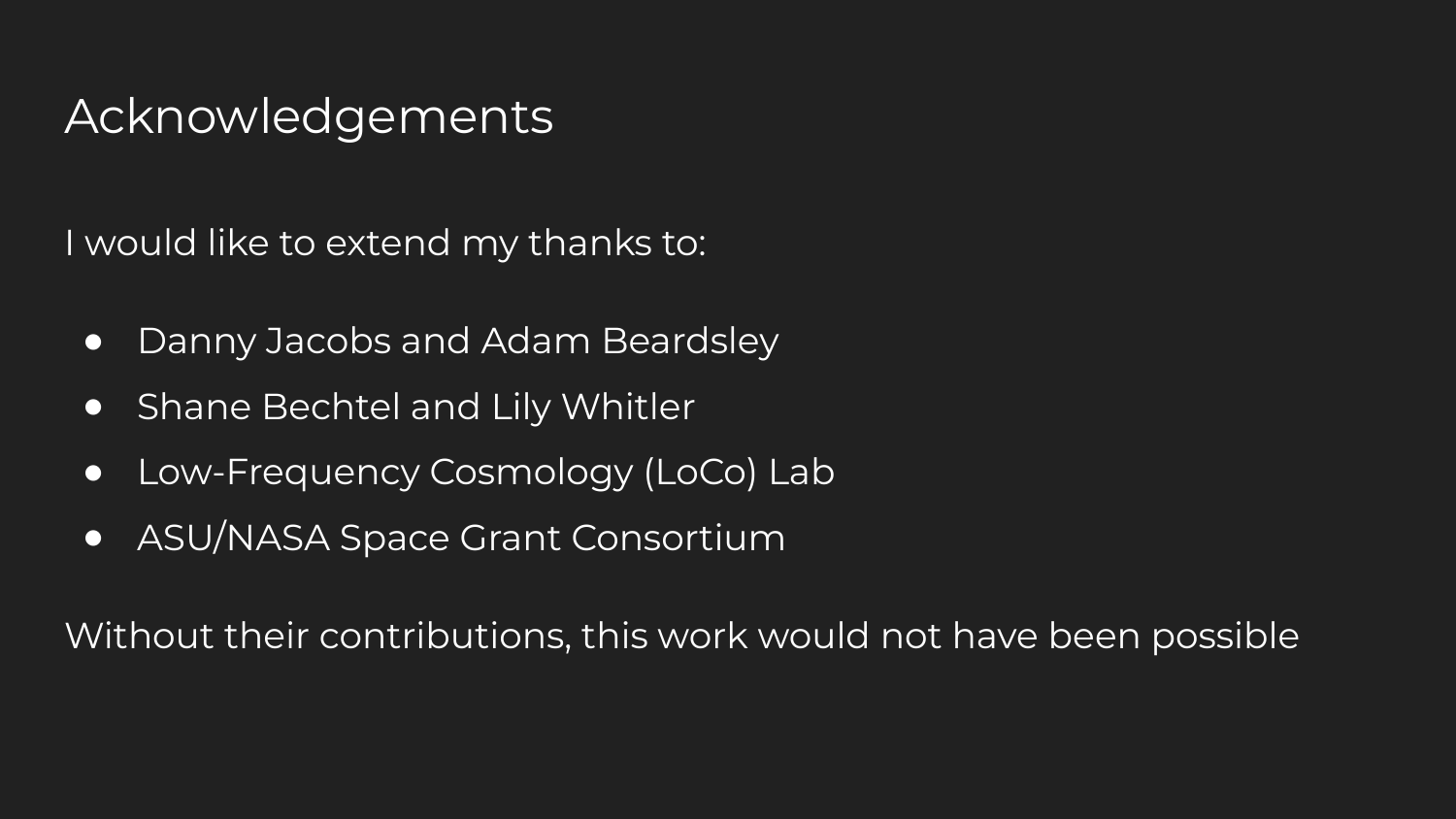

# Acknowledgements
I would like to extend my thanks to:
Danny Jacobs and Adam Beardsley
Shane Bechtel and Lily Whitler
Low-Frequency Cosmology (LoCo) Lab
ASU/NASA Space Grant Consortium
Without their contributions, this work would not have been possible